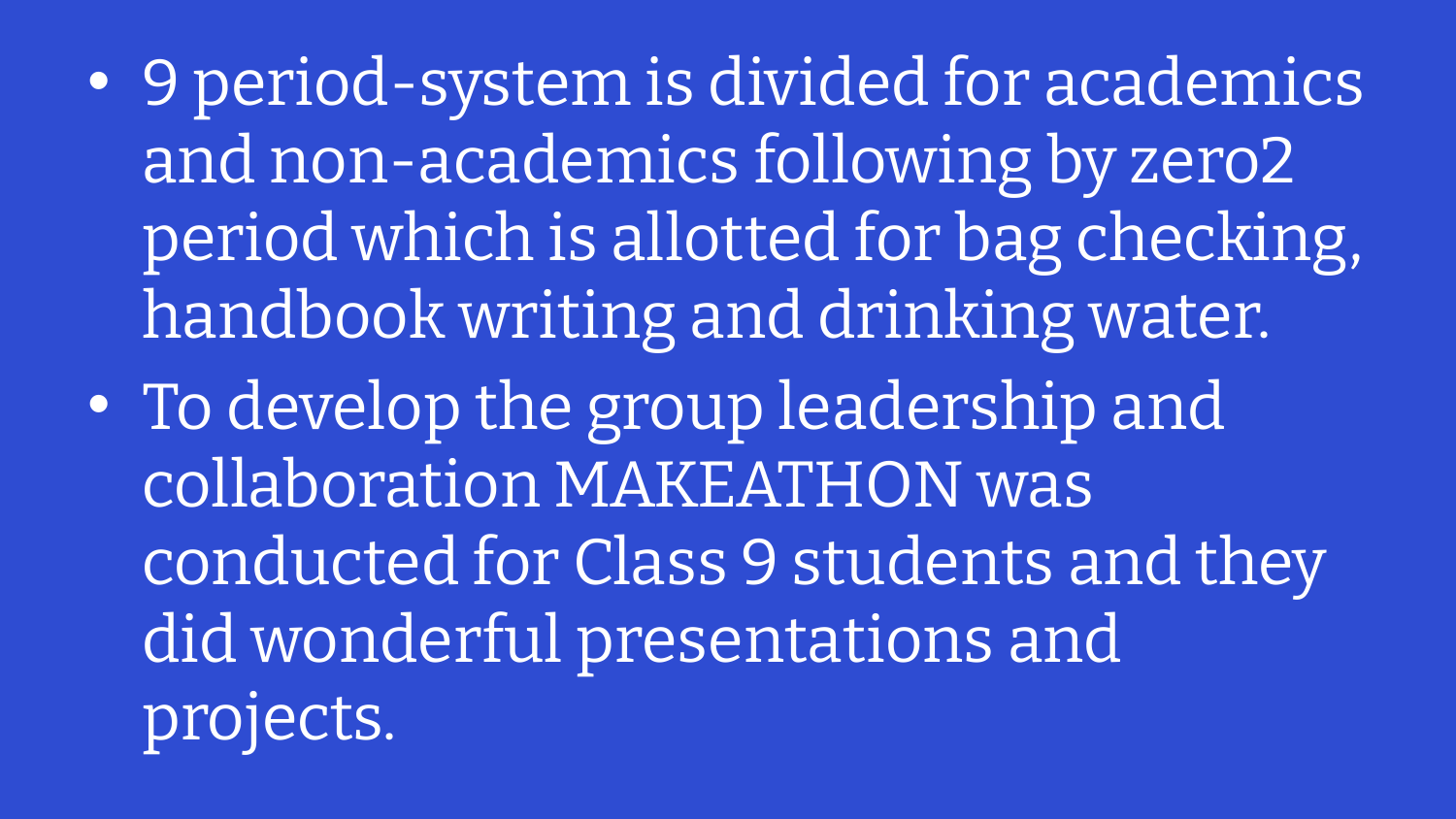

9 period-system is divided for academics and non-academics following by zero2 period which is allotted for bag checking, handbook writing and drinking water.
To develop the group leadership and collaboration MAKEATHON was conducted for Class 9 students and they did wonderful presentations and projects.